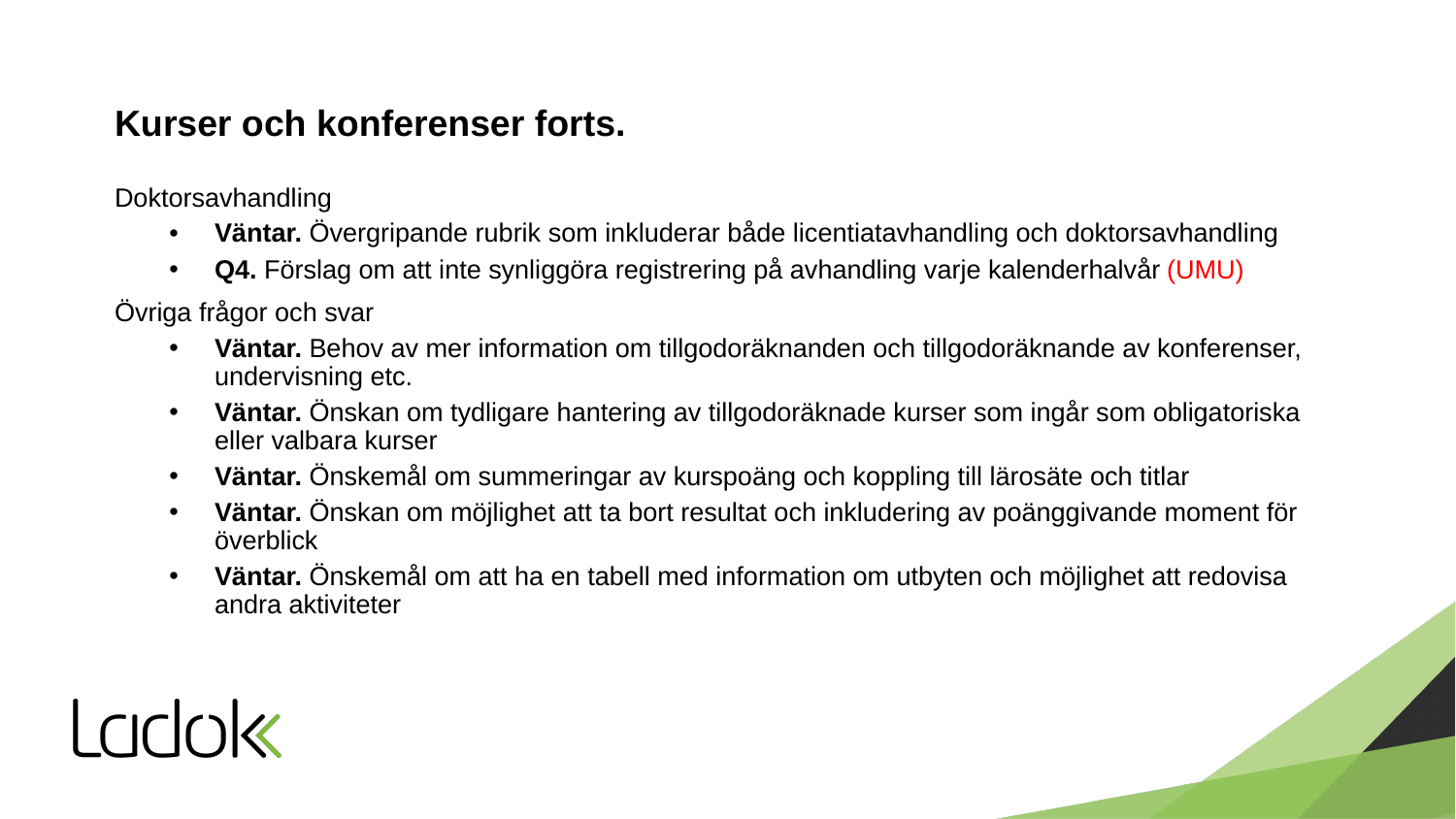

# Kurser och konferenser forts.
Doktorsavhandling
Väntar. Övergripande rubrik som inkluderar både licentiatavhandling och doktorsavhandling
Q4. Förslag om att inte synliggöra registrering på avhandling varje kalenderhalvår (UMU)
Övriga frågor och svar
Väntar. Behov av mer information om tillgodoräknanden och tillgodoräknande av konferenser, undervisning etc.
Väntar. Önskan om tydligare hantering av tillgodoräknade kurser som ingår som obligatoriska eller valbara kurser
Väntar. Önskemål om summeringar av kurspoäng och koppling till lärosäte och titlar
Väntar. Önskan om möjlighet att ta bort resultat och inkludering av poänggivande moment för överblick
Väntar. Önskemål om att ha en tabell med information om utbyten och möjlighet att redovisa andra aktiviteter